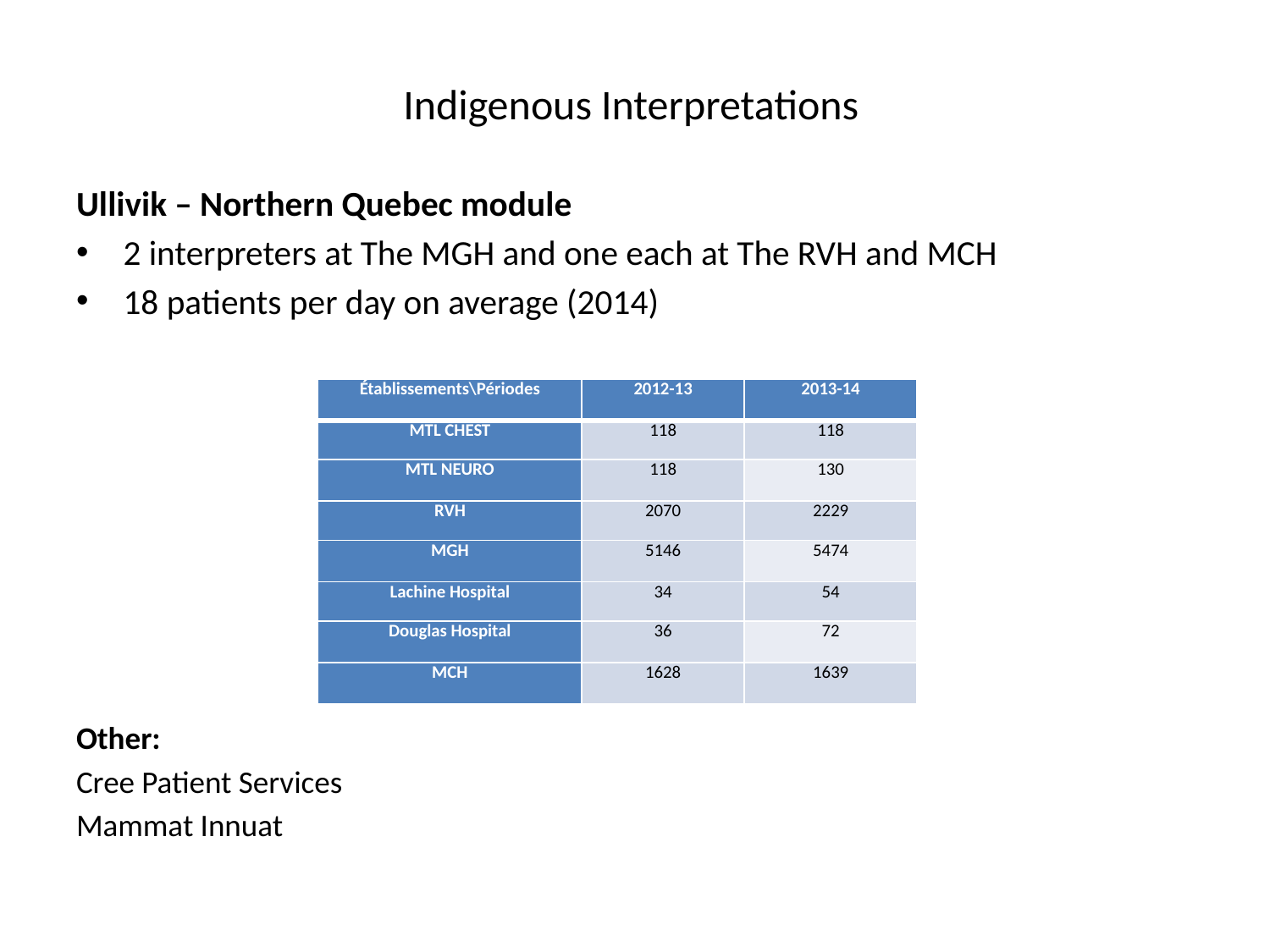

# Indigenous Interpretations
Ullivik – Northern Quebec module
2 interpreters at The MGH and one each at The RVH and MCH
18 patients per day on average (2014)

Other:
Cree Patient Services
Mammat Innuat

| Établissements\Périodes | 2012-13 | 2013-14 |
| --- | --- | --- |
| MTL CHEST | 118 | 118 |
| MTL NEURO | 118 | 130 |
| RVH | 2070 | 2229 |
| MGH | 5146 | 5474 |
| Lachine Hospital | 34 | 54 |
| Douglas Hospital | 36 | 72 |
| MCH | 1628 | 1639 |